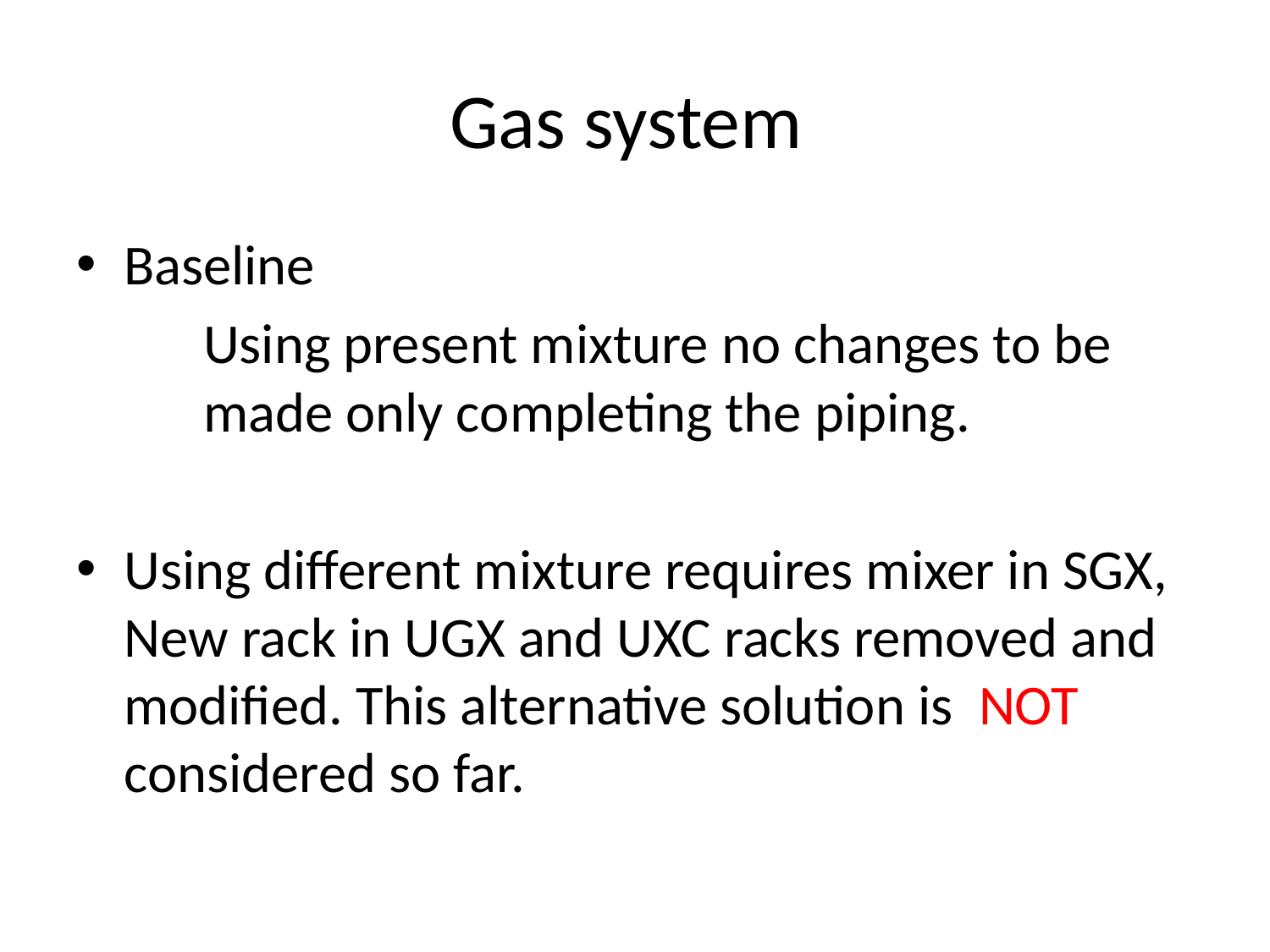

# Gas system
Baseline
	Using present mixture no changes to be 	made only completing the piping.

Using different mixture requires mixer in SGX, New rack in UGX and UXC racks removed and modified. This alternative solution is  NOT considered so far.